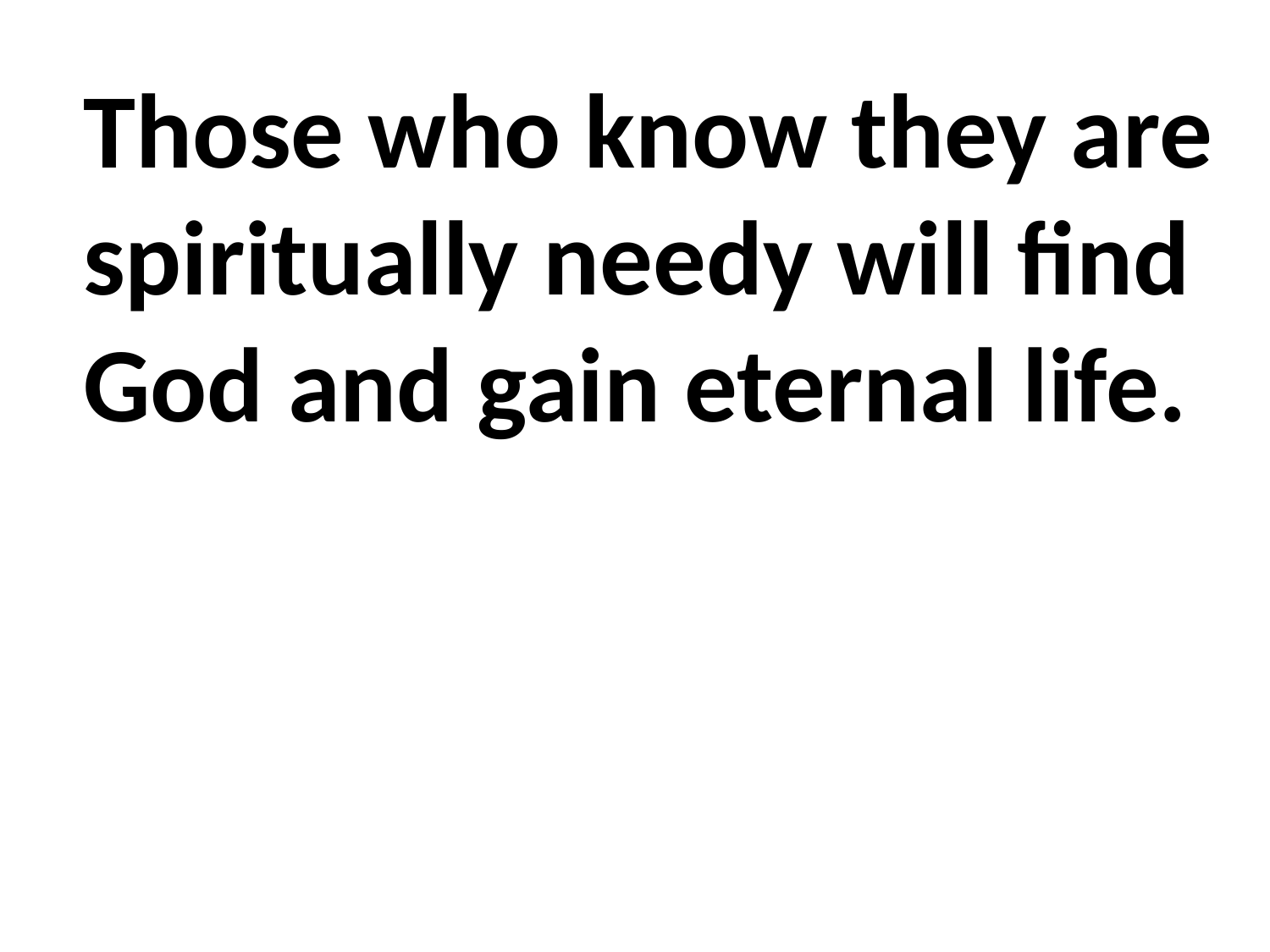

Those who know they are spiritually needy will find God and gain eternal life.